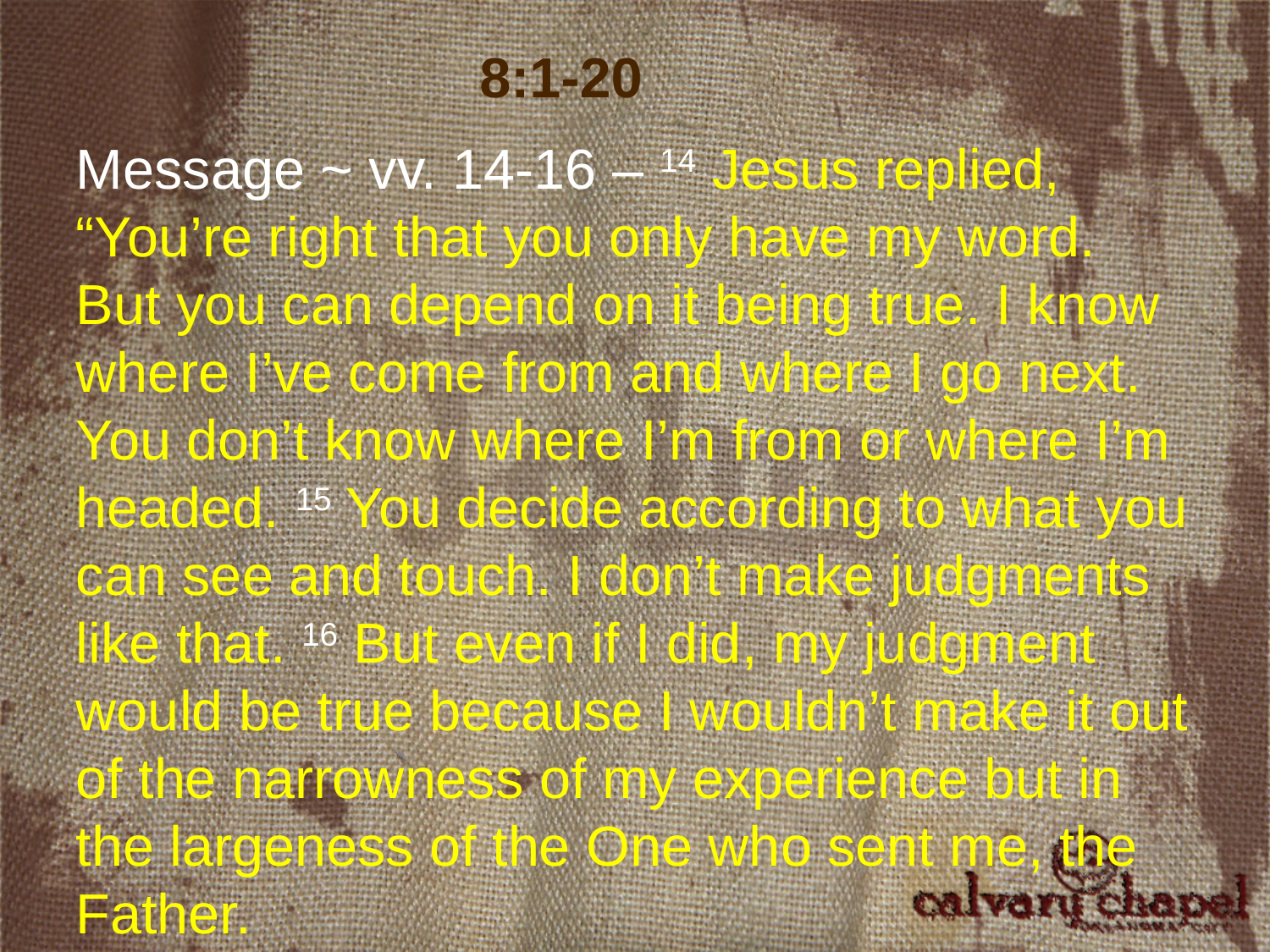

8:1-20
Message ~ vv. 14-16 – 14 Jesus replied, “You’re right that you only have my word. But you can depend on it being true. I know where I’ve come from and where I go next. You don’t know where I’m from or where I’m headed. 15 You decide according to what you can see and touch. I don’t make judgments like that. 16 But even if I did, my judgment would be true because I wouldn’t make it out of the narrowness of my experience but in the largeness of the One who sent me, the Father.